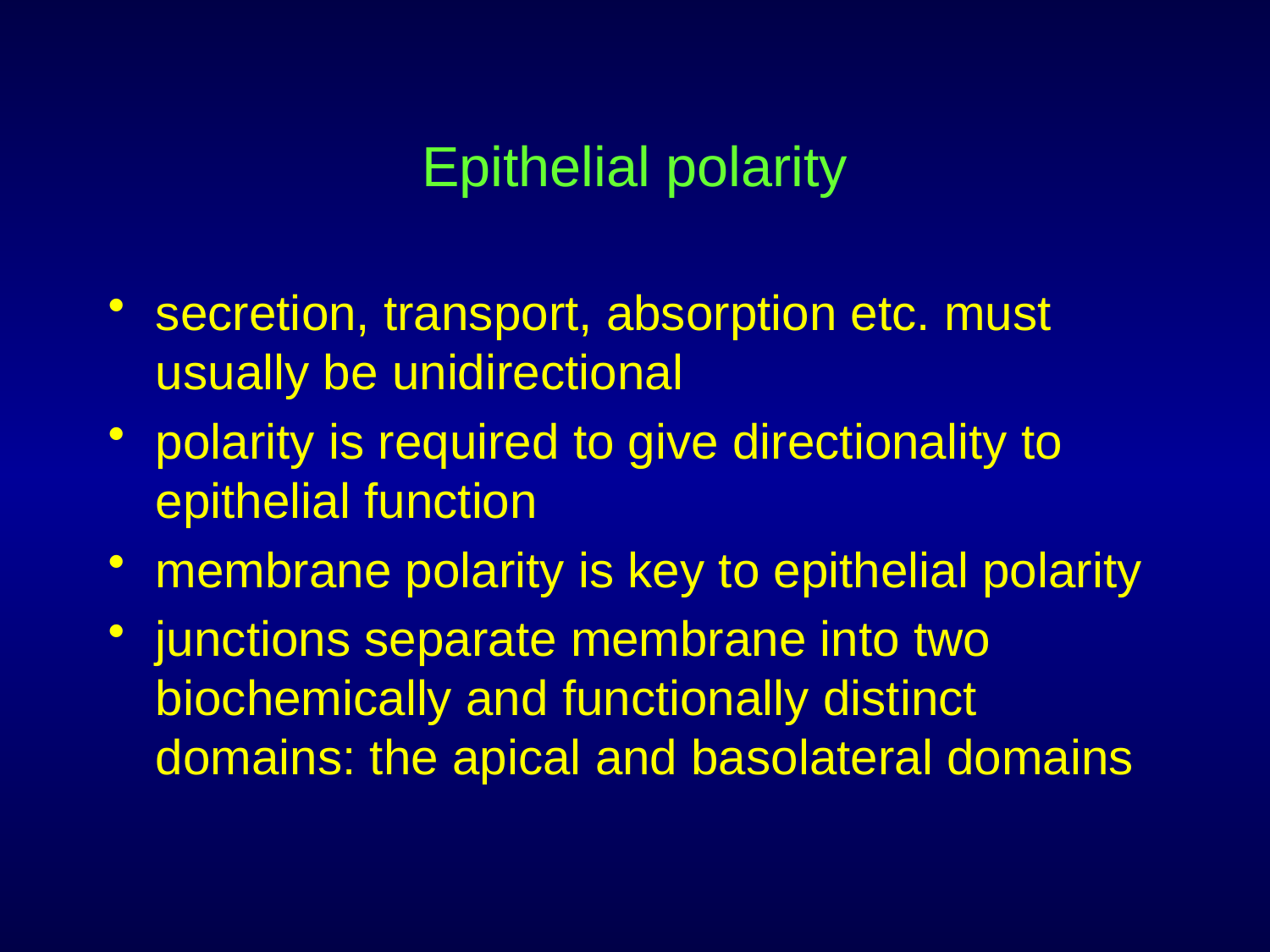

# Epithelial polarity
secretion, transport, absorption etc. must usually be unidirectional
polarity is required to give directionality to epithelial function
membrane polarity is key to epithelial polarity
junctions separate membrane into two biochemically and functionally distinct domains: the apical and basolateral domains